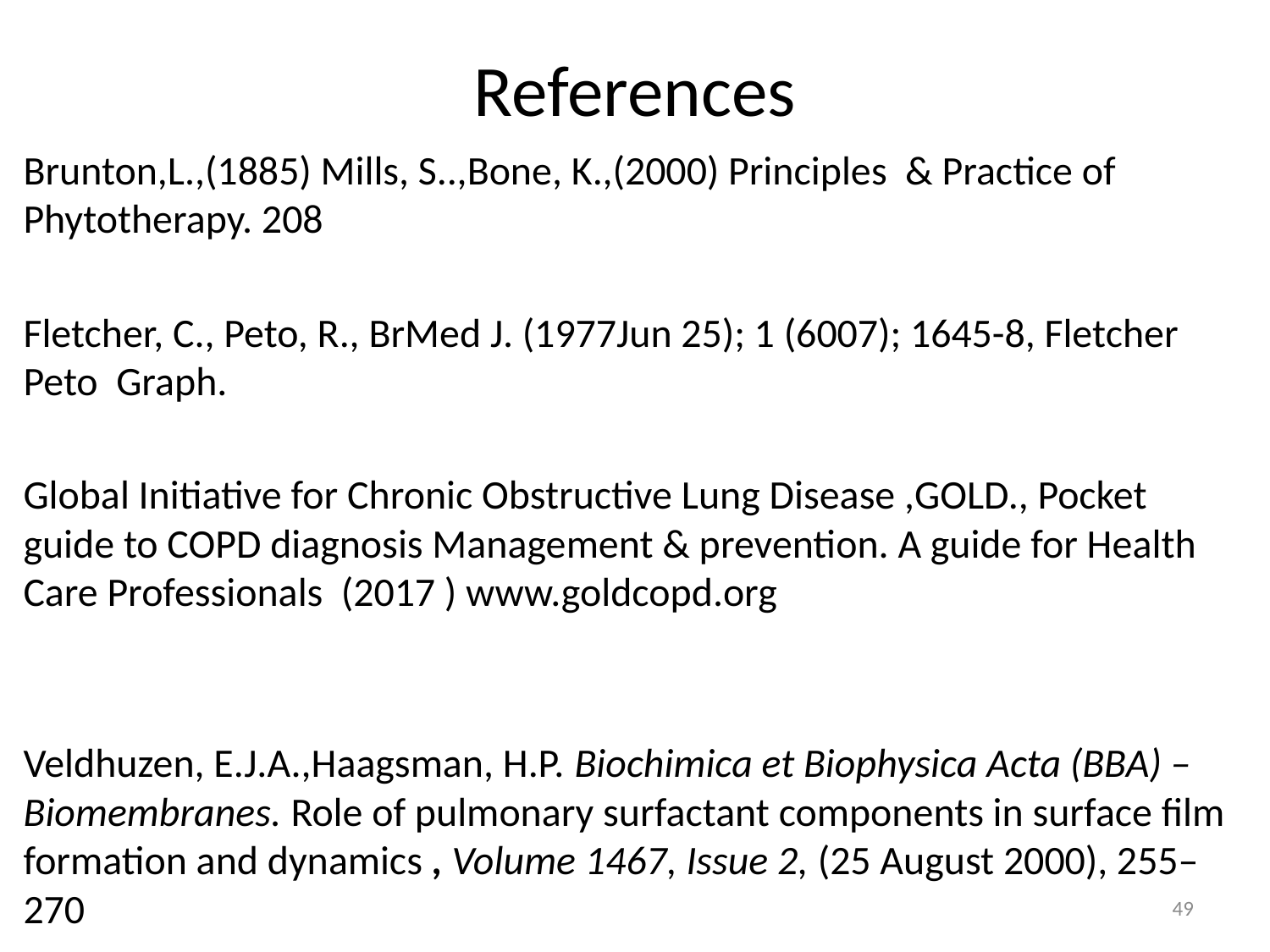

# References
Brunton,L.,(1885) Mills, S..,Bone, K.,(2000) Principles  & Practice of Phytotherapy. 208

Fletcher, C., Peto, R., BrMed J. (1977Jun 25); 1 (6007); 1645-8, Fletcher  Peto  Graph.

Global Initiative for Chronic Obstructive Lung Disease ,GOLD., Pocket guide to COPD diagnosis Management & prevention. A guide for Health Care Professionals  (2017 ) www.goldcopd.org

Veldhuzen, E.J.A.,Haagsman, H.P. Biochimica et Biophysica Acta (BBA) – Biomembranes. Role of pulmonary surfactant components in surface film formation and dynamics , Volume 1467, Issue 2, (25 August 2000), 255–270

49